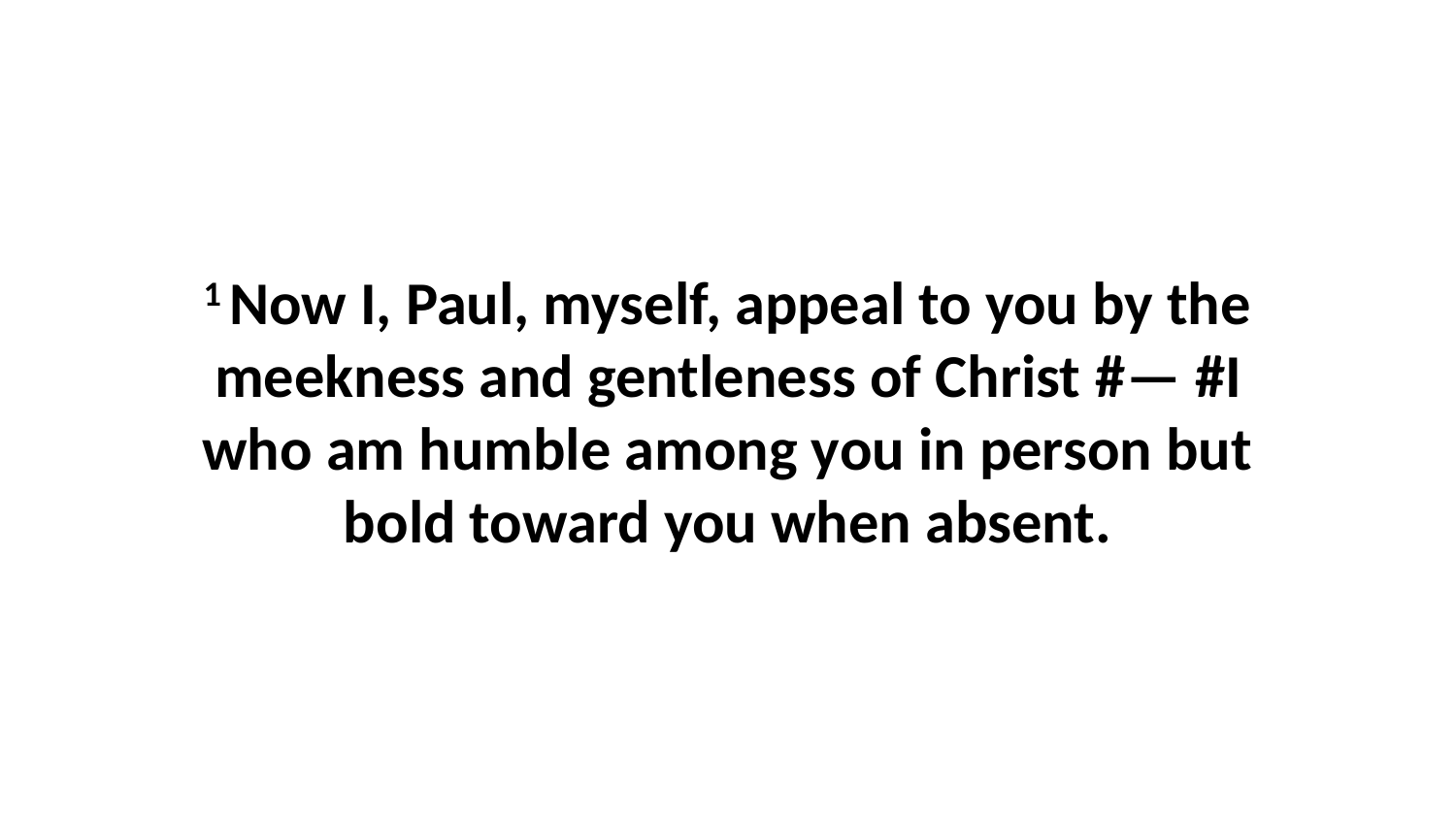

1 Now I, Paul, myself, appeal to you by the meekness and gentleness of Christ #— #I who am humble among you in person but bold toward you when absent.